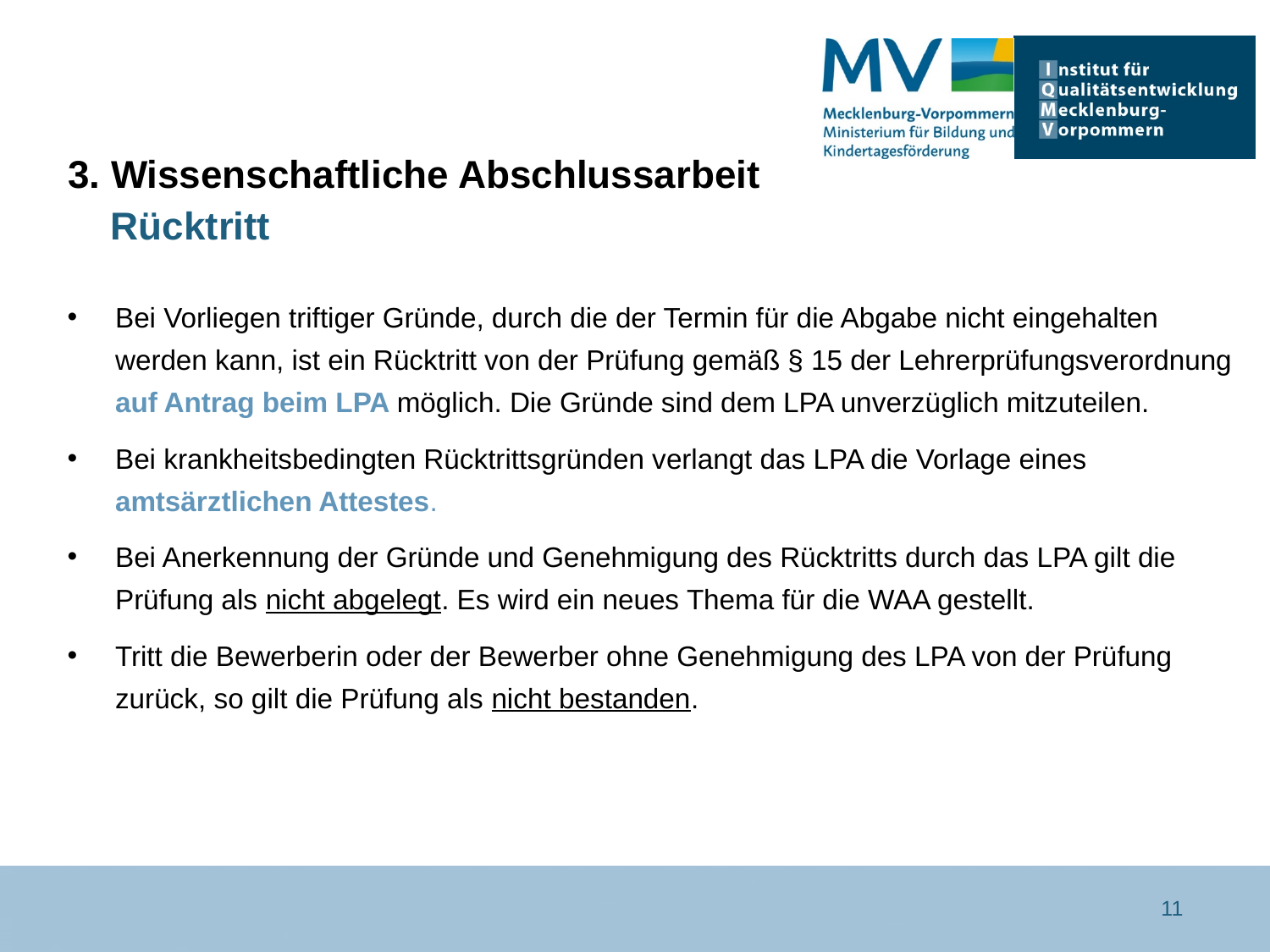

# 3. Wissenschaftliche Abschlussarbeit Rücktritt
Bei Vorliegen triftiger Gründe, durch die der Termin für die Abgabe nicht eingehalten werden kann, ist ein Rücktritt von der Prüfung gemäß § 15 der Lehrerprüfungsverordnung auf Antrag beim LPA möglich. Die Gründe sind dem LPA unverzüglich mitzuteilen.
Bei krankheitsbedingten Rücktrittsgründen verlangt das LPA die Vorlage eines amtsärztlichen Attestes.
Bei Anerkennung der Gründe und Genehmigung des Rücktritts durch das LPA gilt die Prüfung als nicht abgelegt. Es wird ein neues Thema für die WAA gestellt.
Tritt die Bewerberin oder der Bewerber ohne Genehmigung des LPA von der Prüfung zurück, so gilt die Prüfung als nicht bestanden.
11